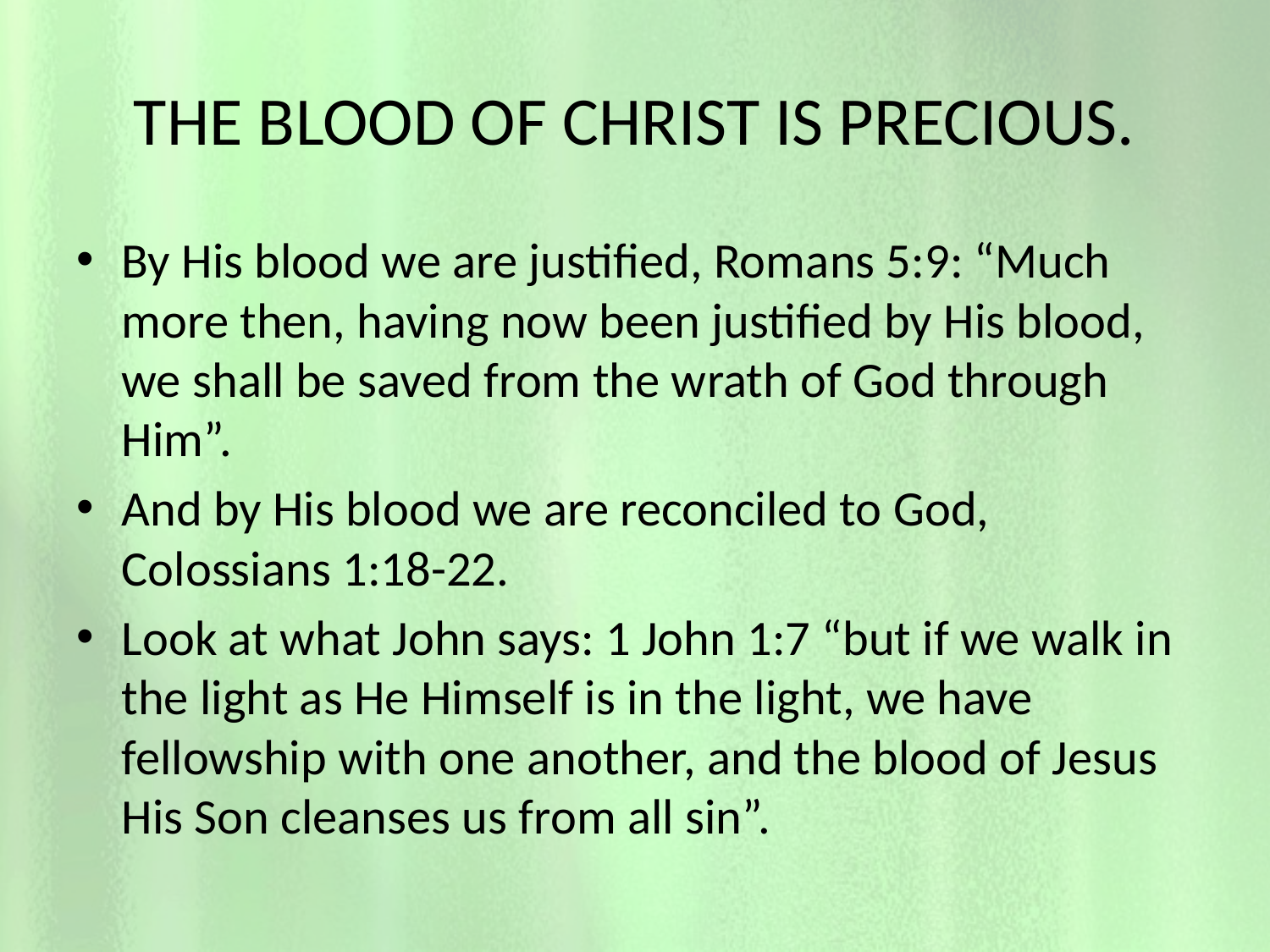

# THE BLOOD OF CHRIST IS PRECIOUS.
By His blood we are justified, Romans 5:9: “Much more then, having now been justified by His blood, we shall be saved from the wrath of God through Him”.
And by His blood we are reconciled to God, Colossians 1:18-22.
Look at what John says: 1 John 1:7 “but if we walk in the light as He Himself is in the light, we have fellowship with one another, and the blood of Jesus His Son cleanses us from all sin”.